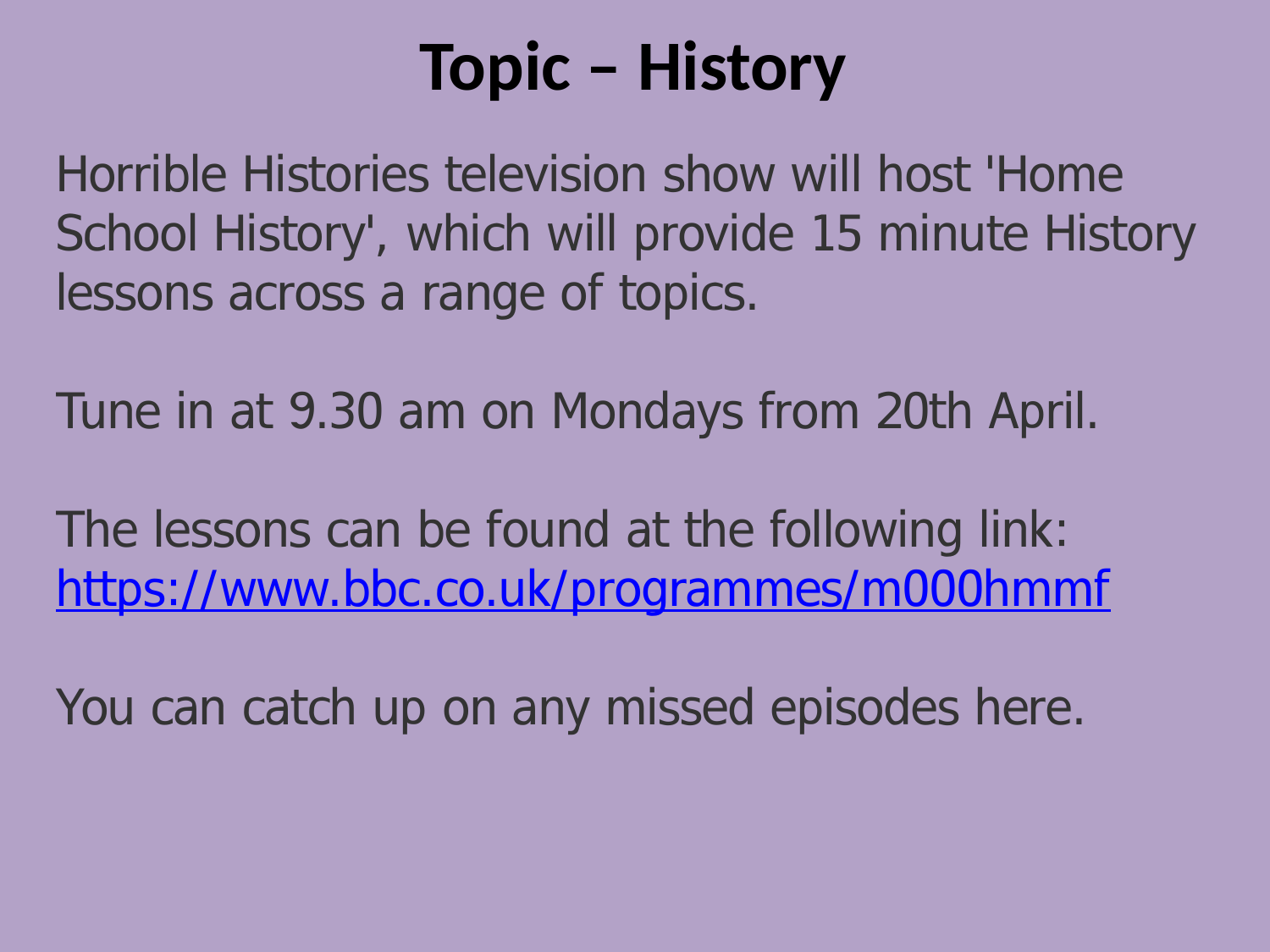

# Topic – History
Horrible Histories television show will host 'Home School History', which will provide 15 minute History lessons across a range of topics.

Tune in at 9.30 am on Mondays from 20th April.

The lessons can be found at the following link:  https://www.bbc.co.uk/programmes/m000hmmf

You can catch up on any missed episodes here.